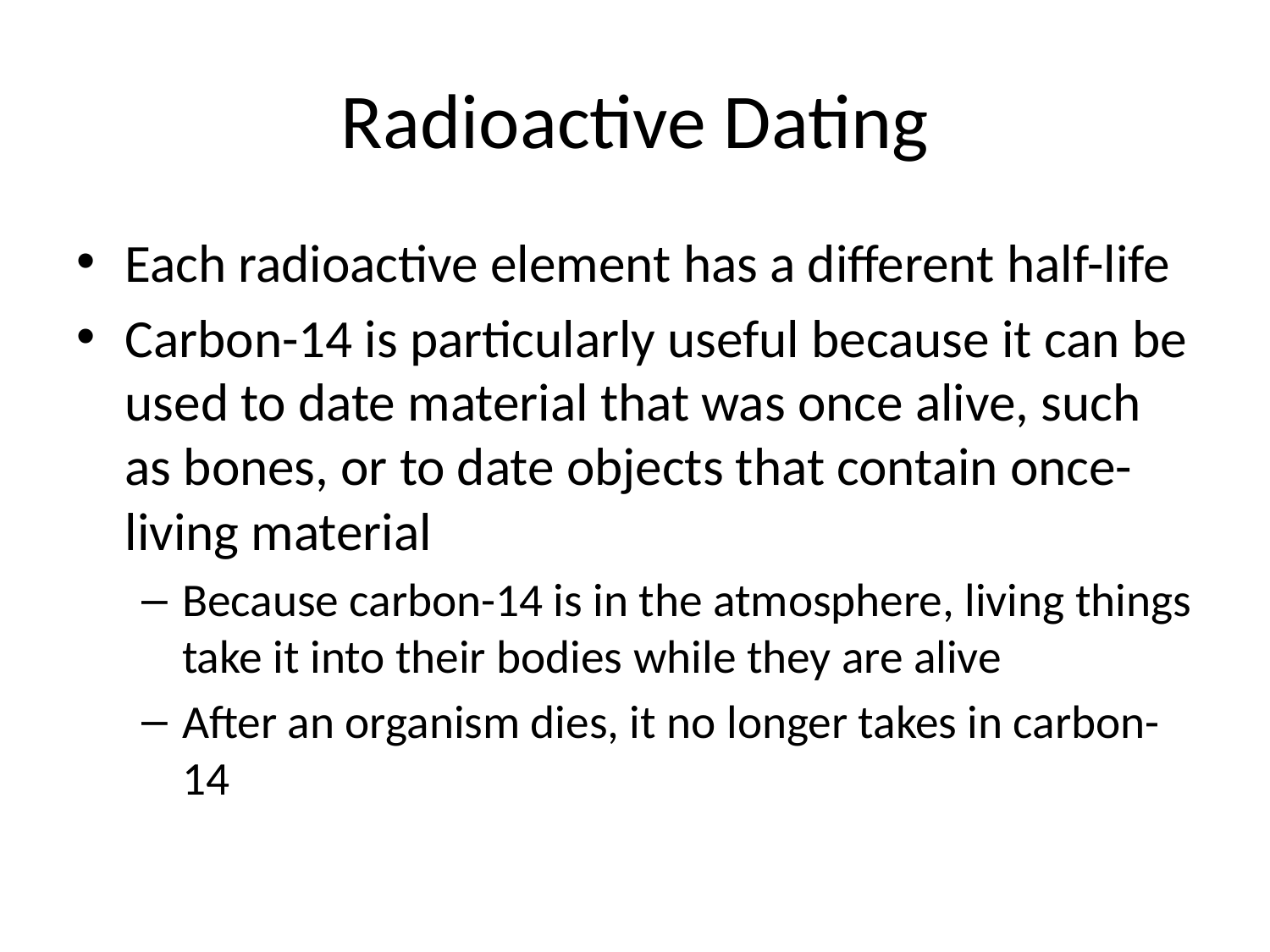

# Radioactive Dating
Each radioactive element has a different half-life
Carbon-14 is particularly useful because it can be used to date material that was once alive, such as bones, or to date objects that contain once-living material
Because carbon-14 is in the atmosphere, living things take it into their bodies while they are alive
After an organism dies, it no longer takes in carbon-14